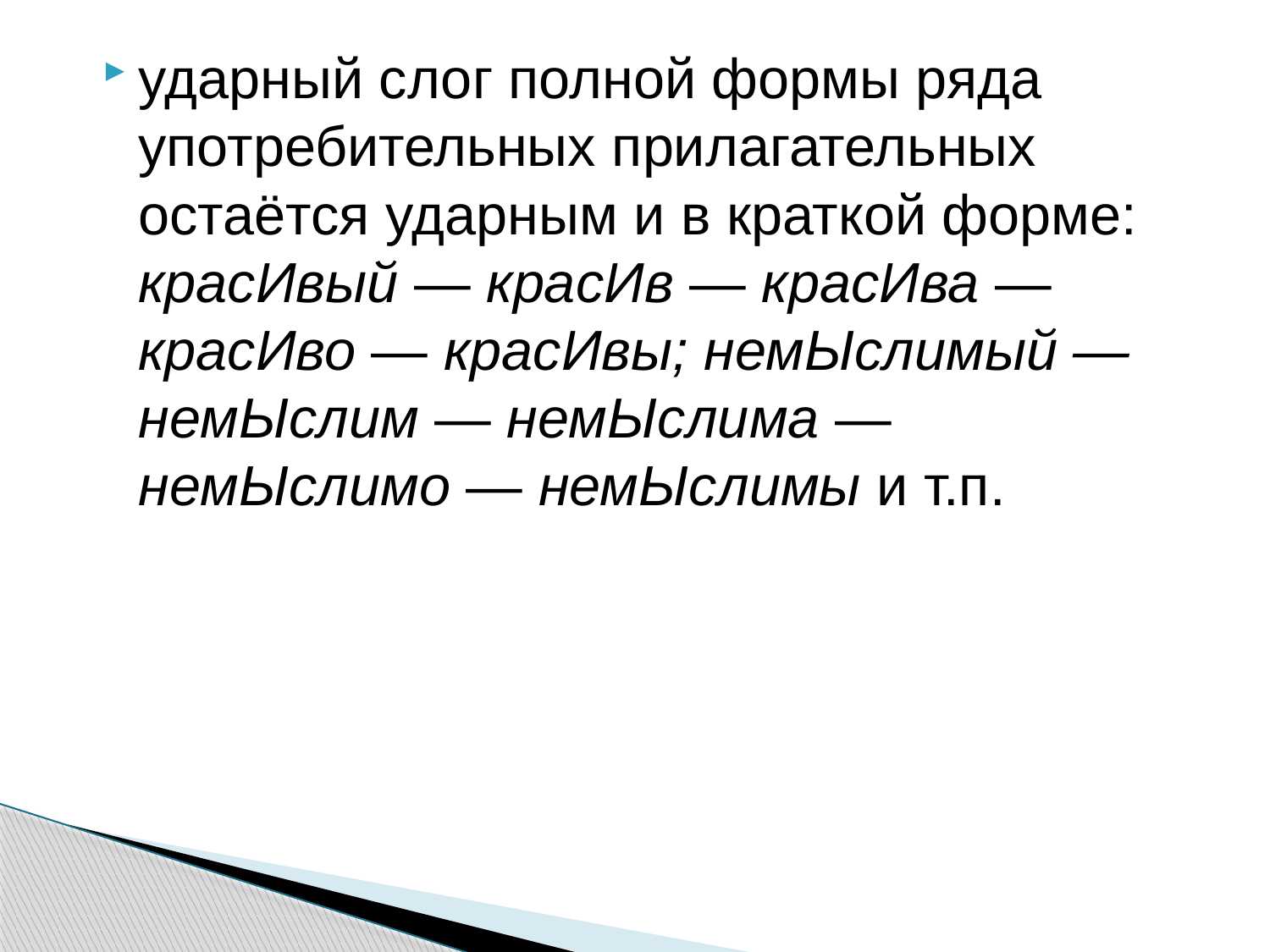

ударный слог полной формы ряда употребительных прилагательных остаётся ударным и в краткой форме: красИвый — красИв — красИва — красИво — красИвы; немЫслимый — немЫслим — немЫслима — немЫслимо — немЫслимы и т.п.